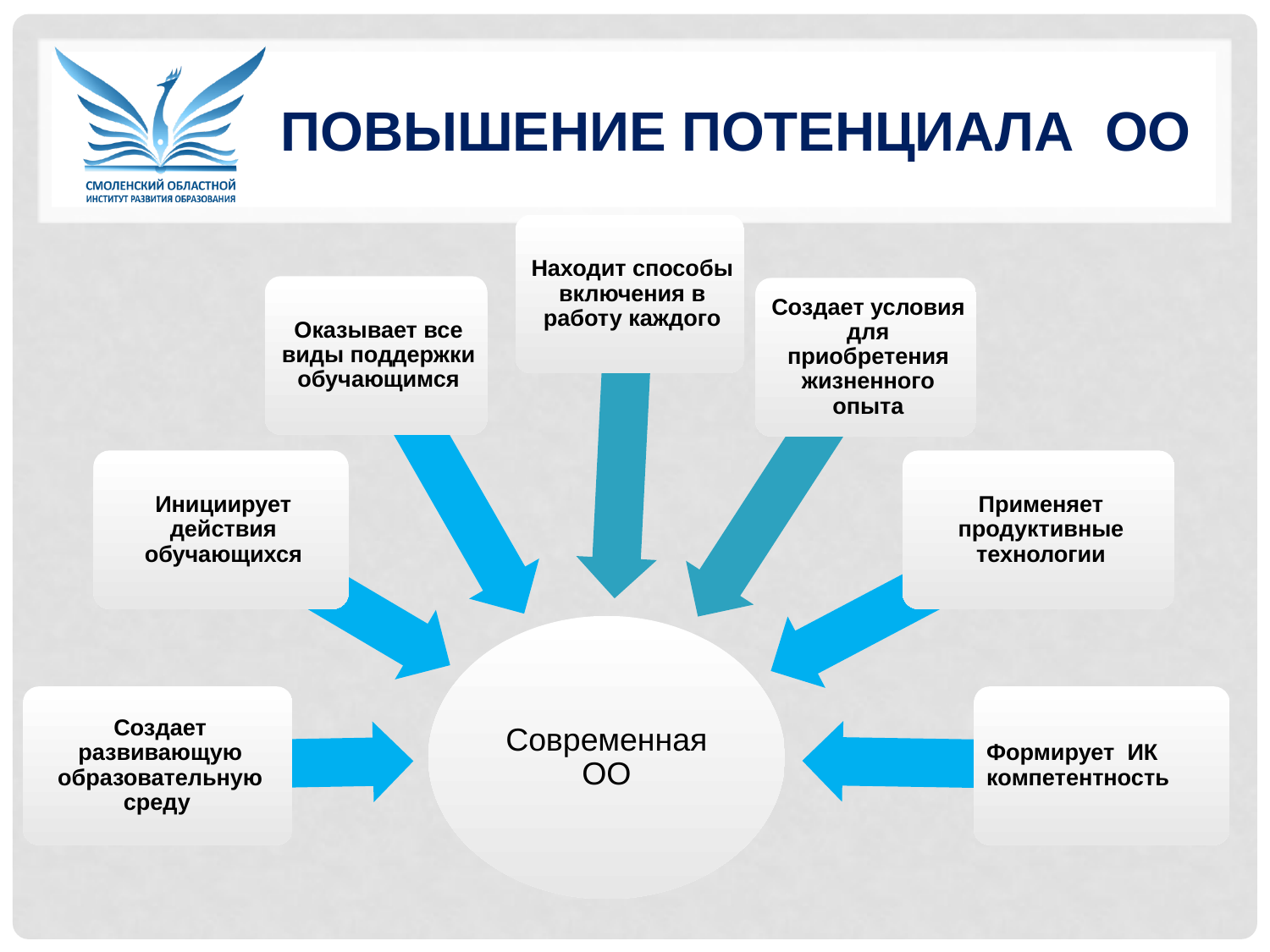

# повышение потенциала  ОО
Современная ОО
Создает развивающую образовательную среду
Инициирует действия обучающихся
Оказывает все виды поддержки обучающимся
Находит способы включения в работу каждого
Создает условия для приобретения жизненного опыта
Применяет продуктивные технологии
Формирует  ИК компетентность